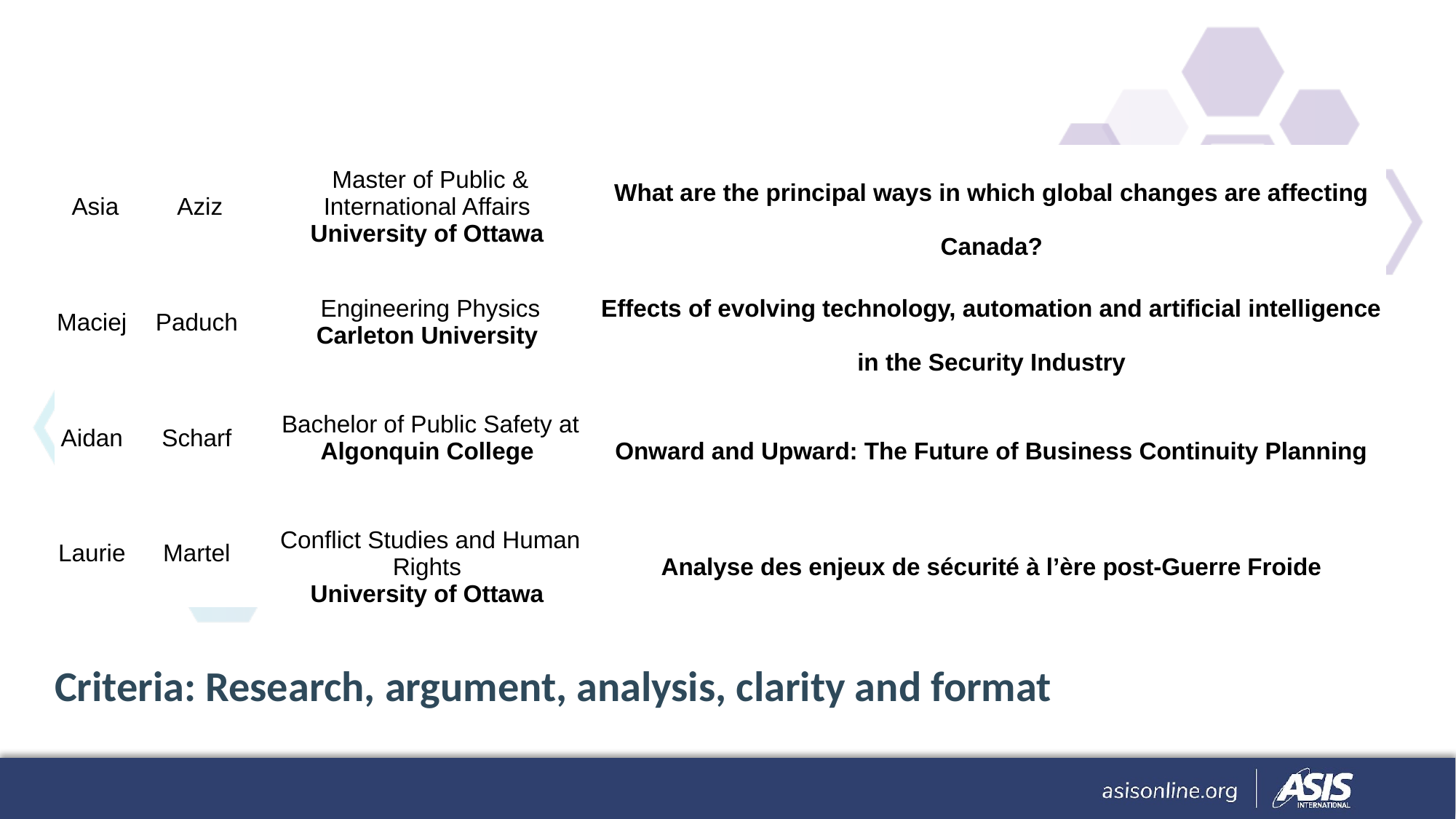

| Asia | Aziz | Master of Public & International Affairs University of Ottawa | What are the principal ways in which global changes are affecting Canada? |
| --- | --- | --- | --- |
| Maciej | Paduch | Engineering Physics Carleton University | Effects of evolving technology, automation and artificial intelligence in the Security Industry |
| Aidan | Scharf | Bachelor of Public Safety at Algonquin College | Onward and Upward: The Future of Business Continuity Planning |
| Laurie | Martel | Conflict Studies and Human Rights University of Ottawa | Analyse des enjeux de sécurité à l’ère post-Guerre Froide |
# Criteria: Research, argument, analysis, clarity and format